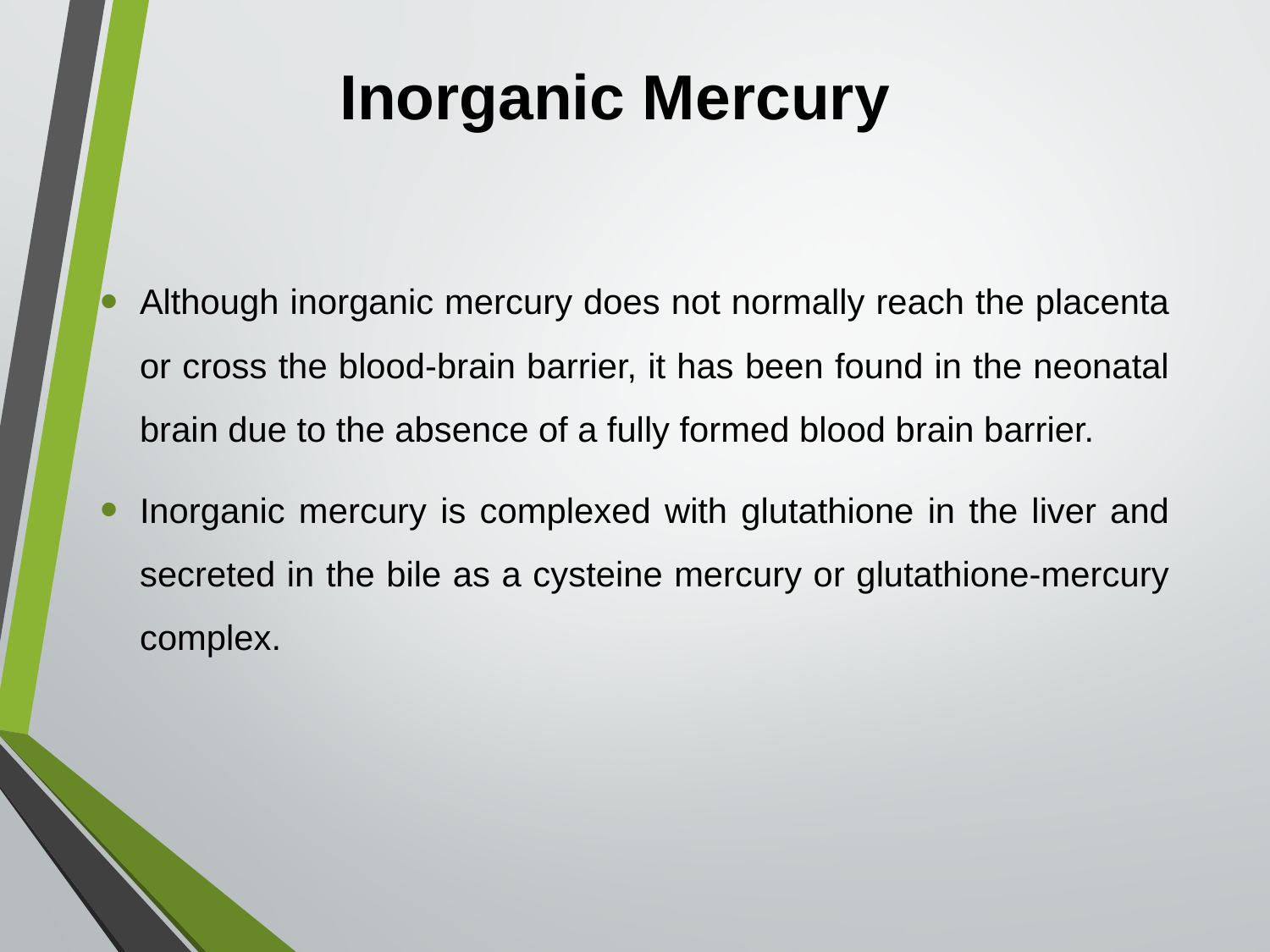

# Inorganic Mercury
Although inorganic mercury does not normally reach the placenta or cross the blood-brain barrier, it has been found in the neonatal brain due to the absence of a fully formed blood brain barrier.
Inorganic mercury is complexed with glutathione in the liver and secreted in the bile as a cysteine mercury or glutathione-mercury complex.